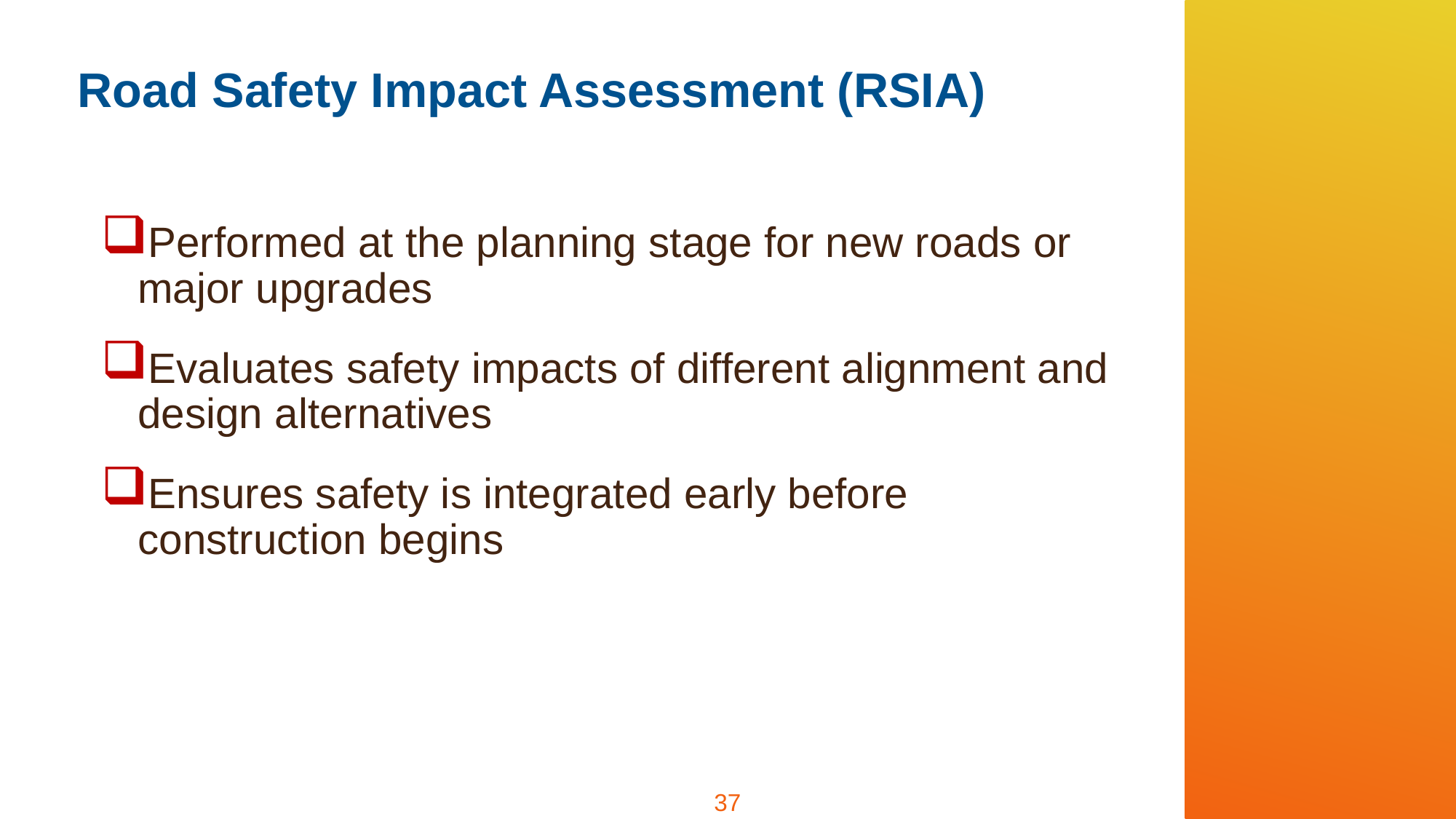

# Road Safety Impact Assessment (RSIA)
Performed at the planning stage for new roads or major upgrades
Evaluates safety impacts of different alignment and design alternatives
Ensures safety is integrated early before construction begins